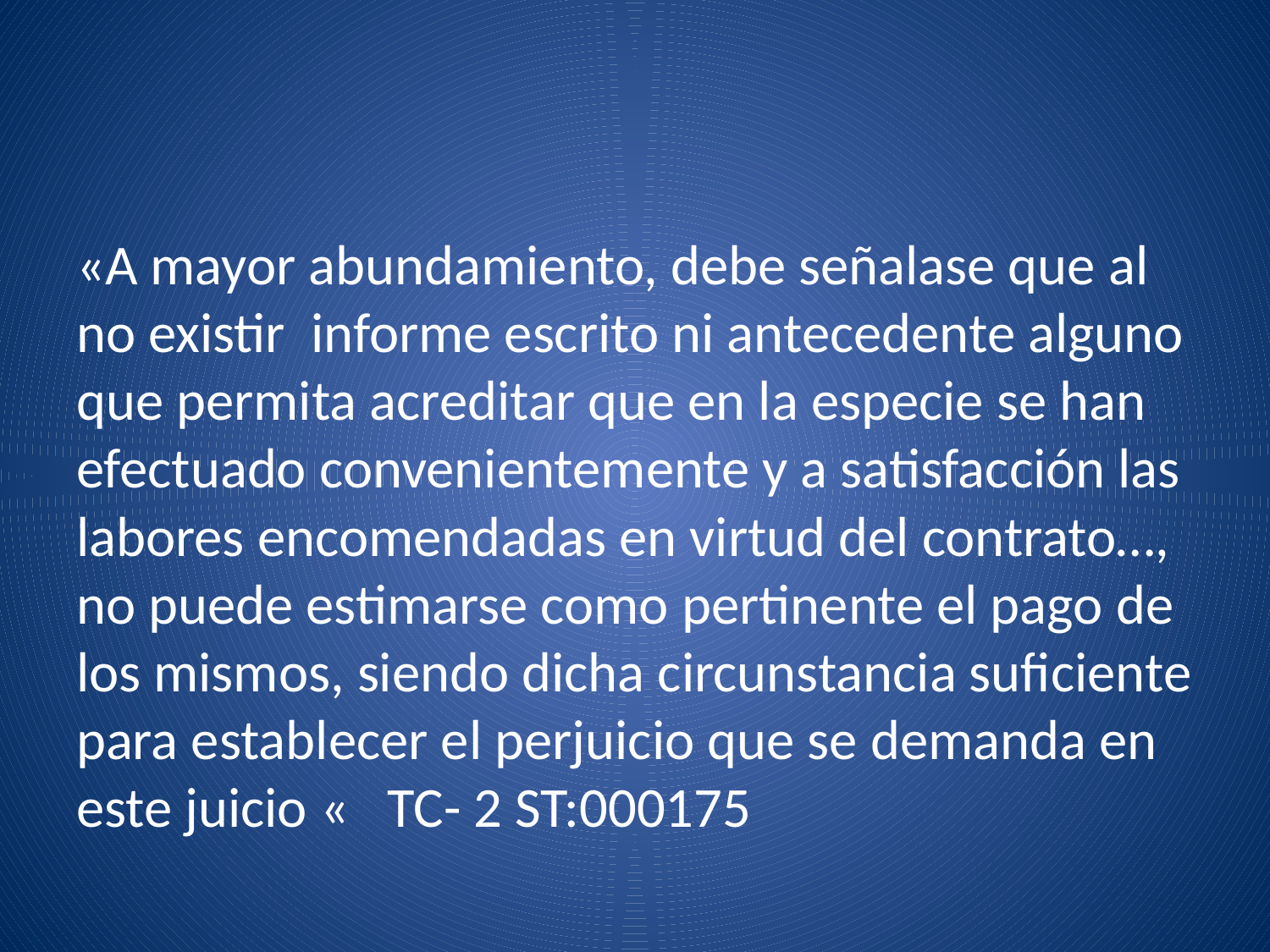

#
«A mayor abundamiento, debe señalase que al no existir  informe escrito ni antecedente alguno que permita acreditar que en la especie se han efectuado convenientemente y a satisfacción las labores encomendadas en virtud del contrato…, no puede estimarse como pertinente el pago de los mismos, siendo dicha circunstancia suficiente para establecer el perjuicio que se demanda en este juicio «   TC- 2 ST:000175